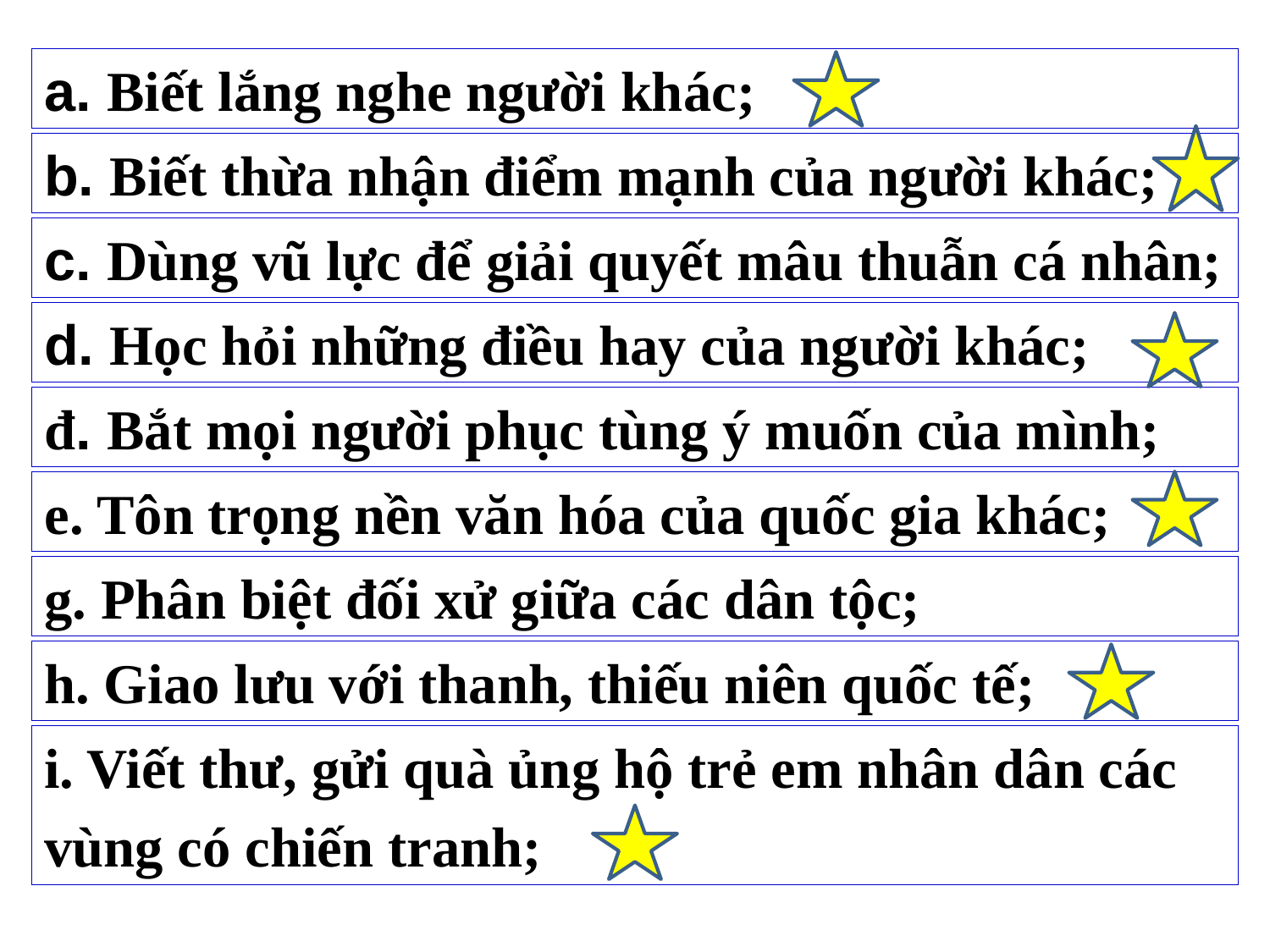

a. Biết lắng nghe người khác;

b. Biết thừa nhận điểm mạnh của người khác;
c. Dùng vũ lực để giải quyết mâu thuẫn cá nhân;
d. Học hỏi những điều hay của người khác;

đ. Bắt mọi người phục tùng ý muốn của mình;
e. Tôn trọng nền văn hóa của quốc gia khác;

g. Phân biệt đối xử giữa các dân tộc;
h. Giao lưu với thanh, thiếu niên quốc tế;

i. Viết thư, gửi quà ủng hộ trẻ em nhân dân các
vùng có chiến tranh;